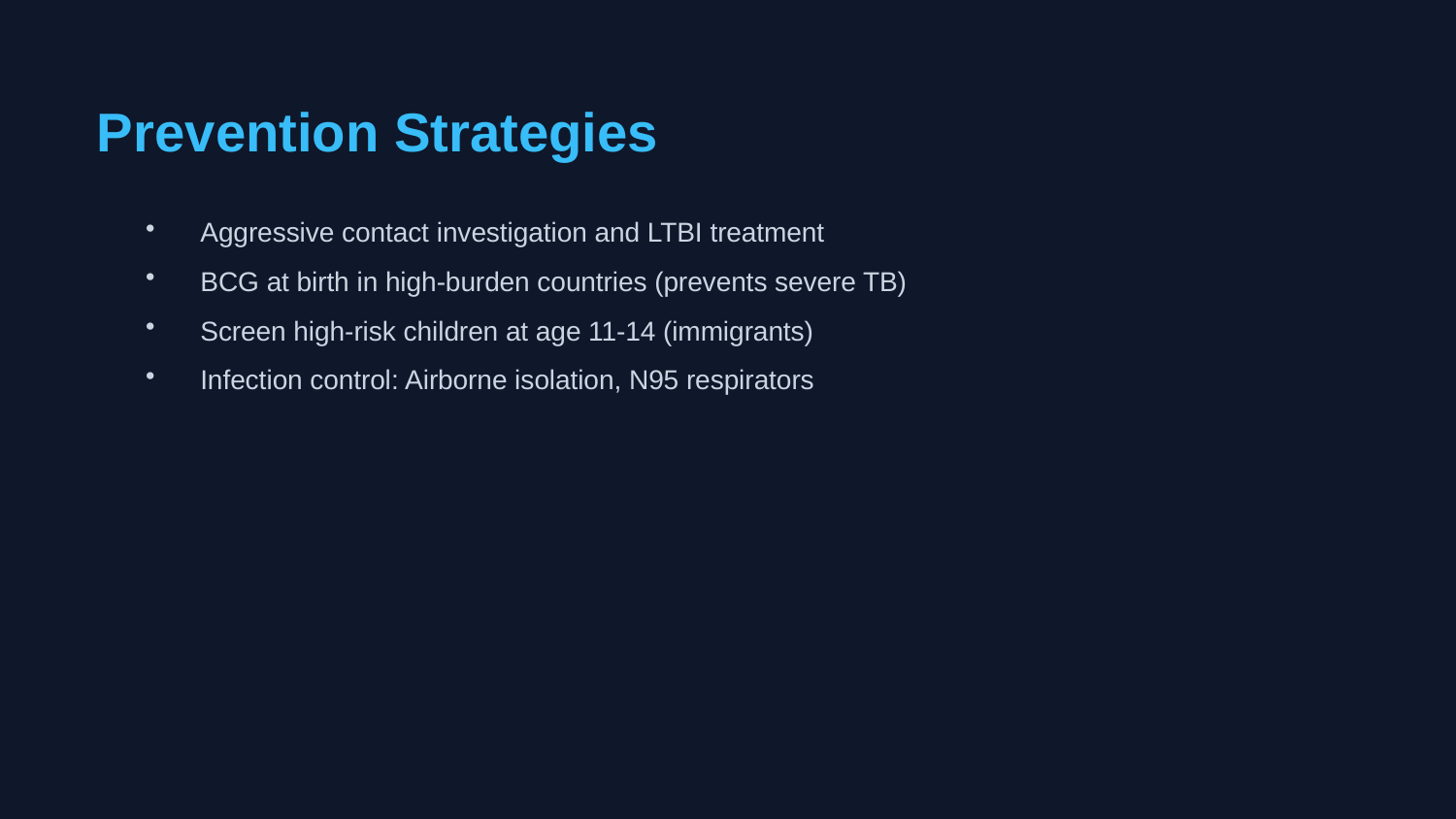

Prevention Strategies
Aggressive contact investigation and LTBI treatment
BCG at birth in high-burden countries (prevents severe TB)
Screen high-risk children at age 11-14 (immigrants)
Infection control: Airborne isolation, N95 respirators